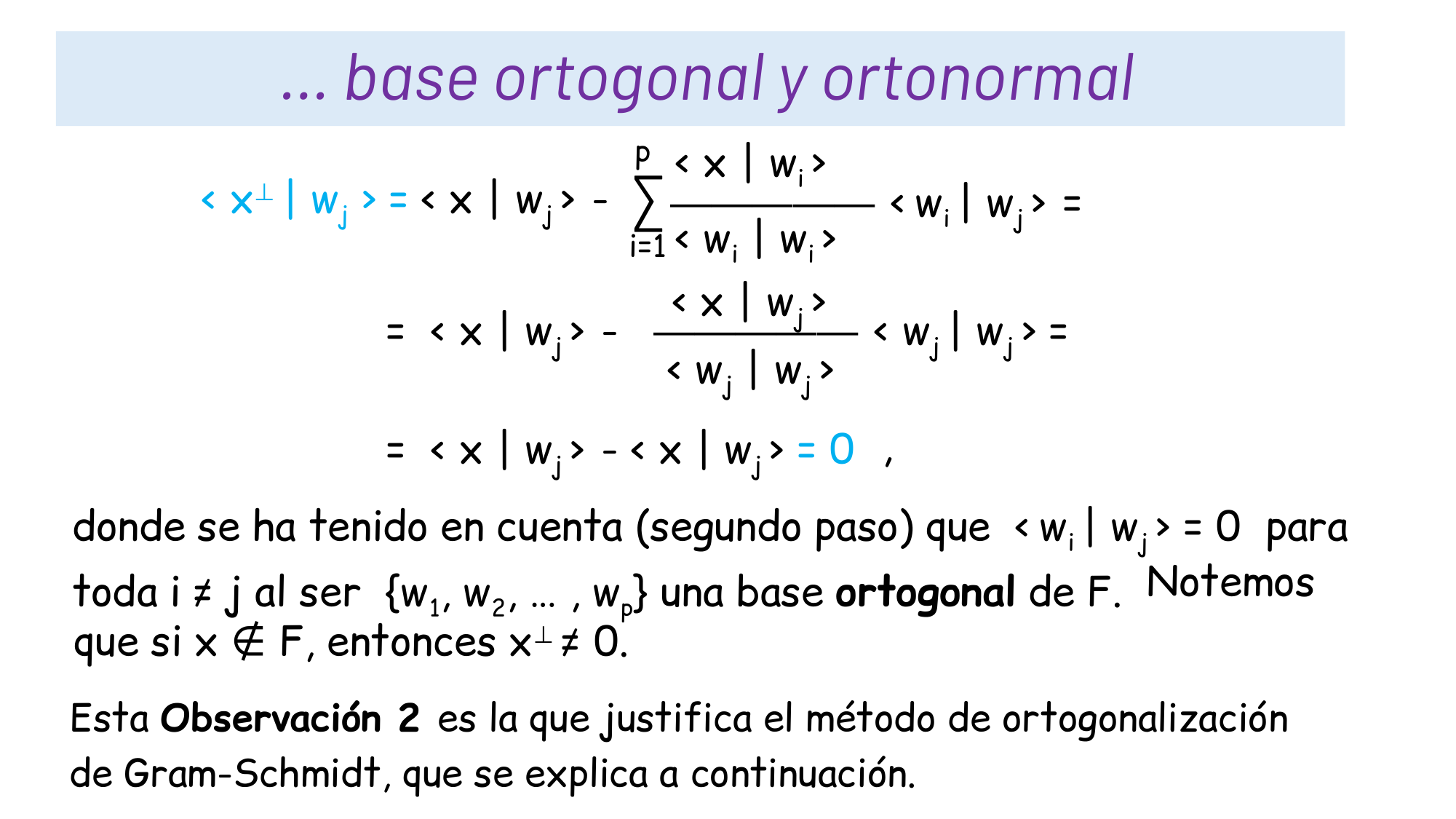

# … base ortogonal y ortonormal
p
< x | wi >
∑
< x⊥ | wj > = < x | wj >  -
  ―――――  < wi | wj >  =
< wi | wi >
i=1
< x | wj >
                        =  < x | wj >  -
  ―――――  < wj | wj > =
< wj | wj >
,
                        =  < x | wj >  - < x | wj > = 0
donde se ha tenido en cuenta (segundo paso) que  < wi | wj > = 0  para
toda i ≠ j al ser  {w1, w2, … , wp} una base ortogonal de F.
                                                                                           Notemos
   que si x ∉ F, entonces x⊥ ≠ 0.
Esta Observación 2 es la que justifica el método de ortogonalización
de Gram-Schmidt, que se explica a continuación.